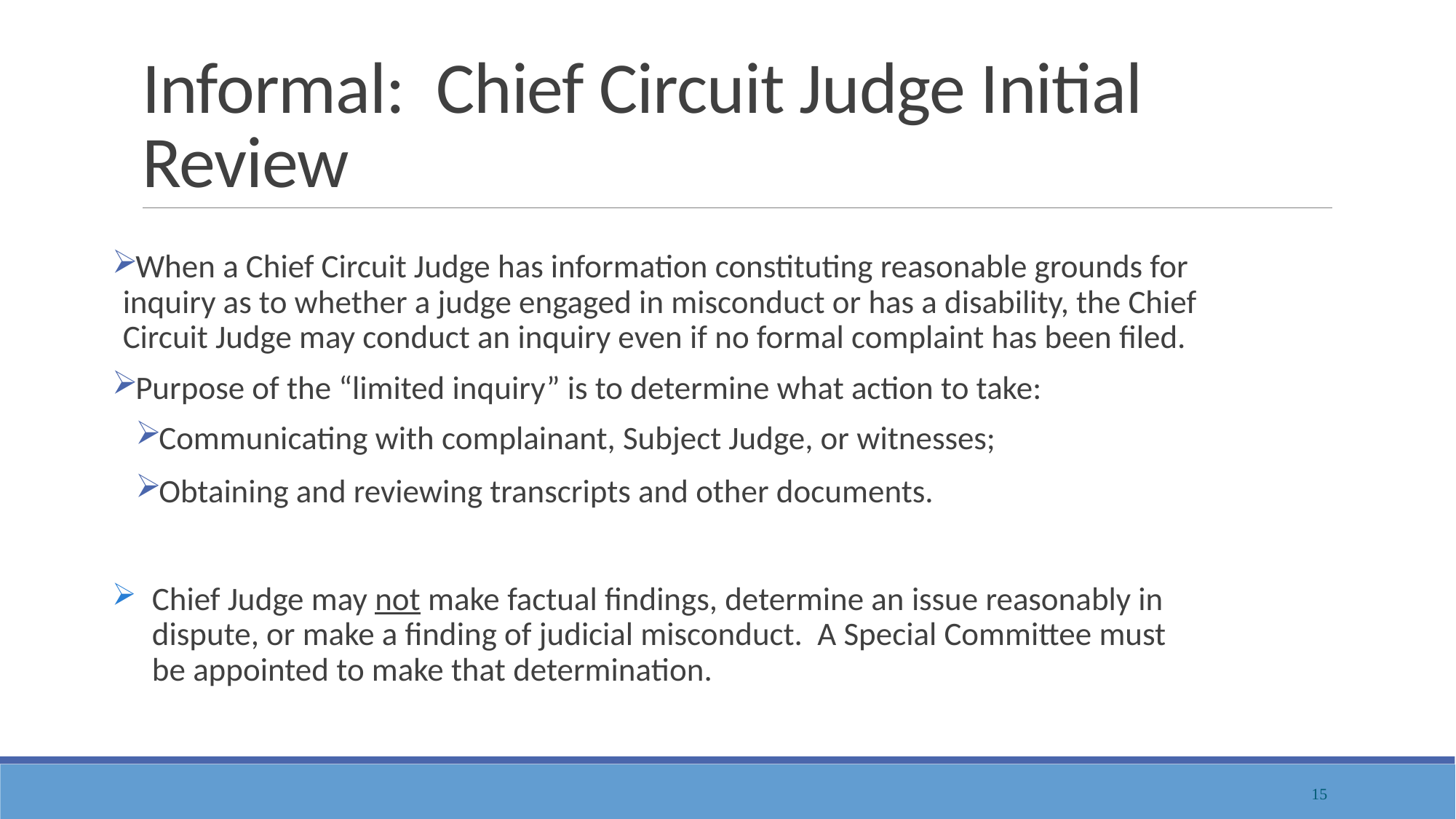

# Informal:  Chief Circuit Judge Initial Review
When a Chief Circuit Judge has information constituting reasonable grounds for inquiry as to whether a judge engaged in misconduct or has a disability, the Chief Circuit Judge may conduct an inquiry even if no formal complaint has been filed.
Purpose of the “limited inquiry” is to determine what action to take:
Communicating with complainant, Subject Judge, or witnesses;
Obtaining and reviewing transcripts and other documents.

Chief Judge may not make factual findings, determine an issue reasonably in dispute, or make a finding of judicial misconduct.  A Special Committee must be appointed to make that determination.

15